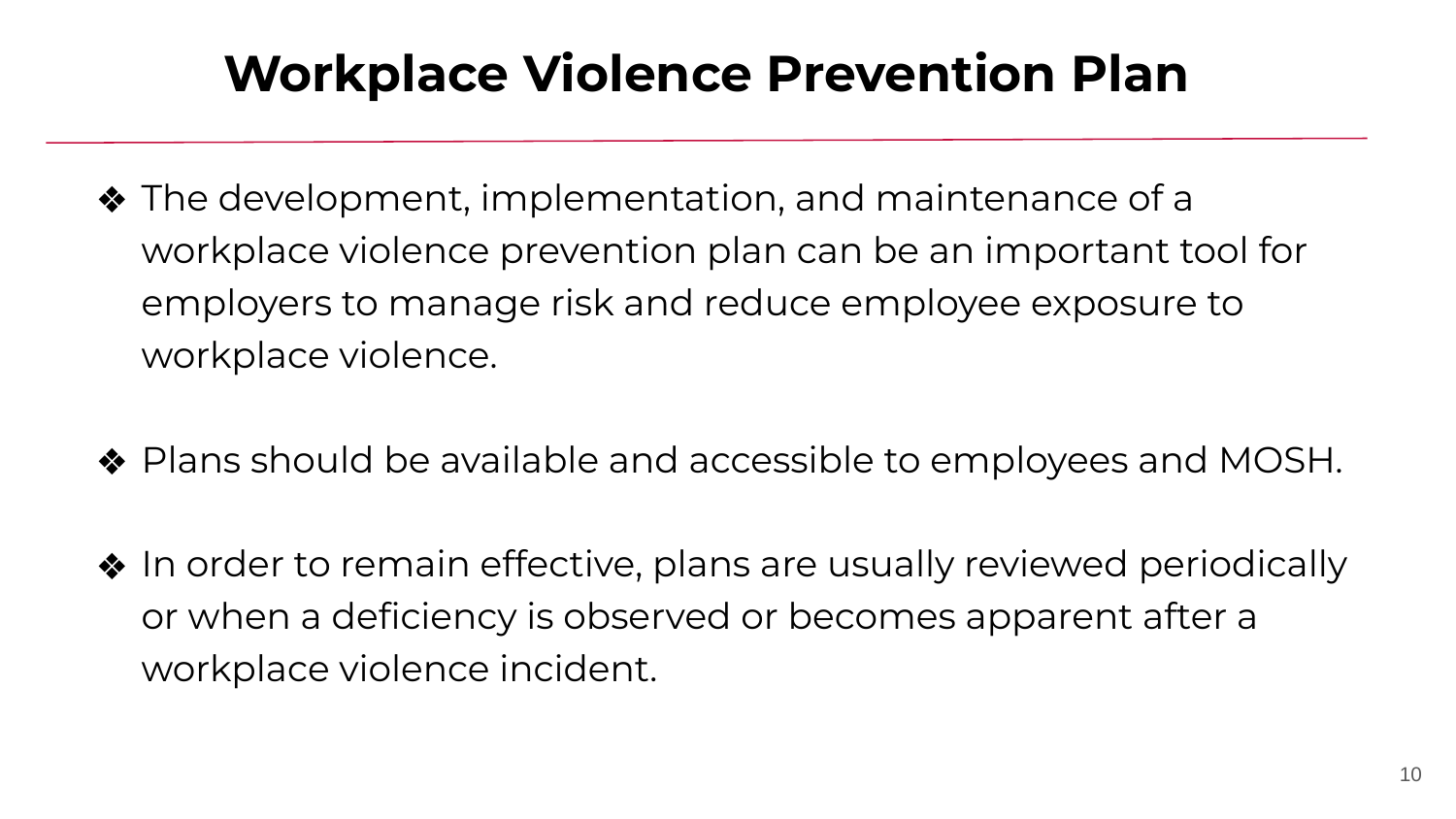

Workplace Violence Prevention Plan
The development, implementation, and maintenance of a workplace violence prevention plan can be an important tool for employers to manage risk and reduce employee exposure to workplace violence.

Plans should be available and accessible to employees and MOSH.

In order to remain effective, plans are usually reviewed periodically or when a deficiency is observed or becomes apparent after a workplace violence incident.

10